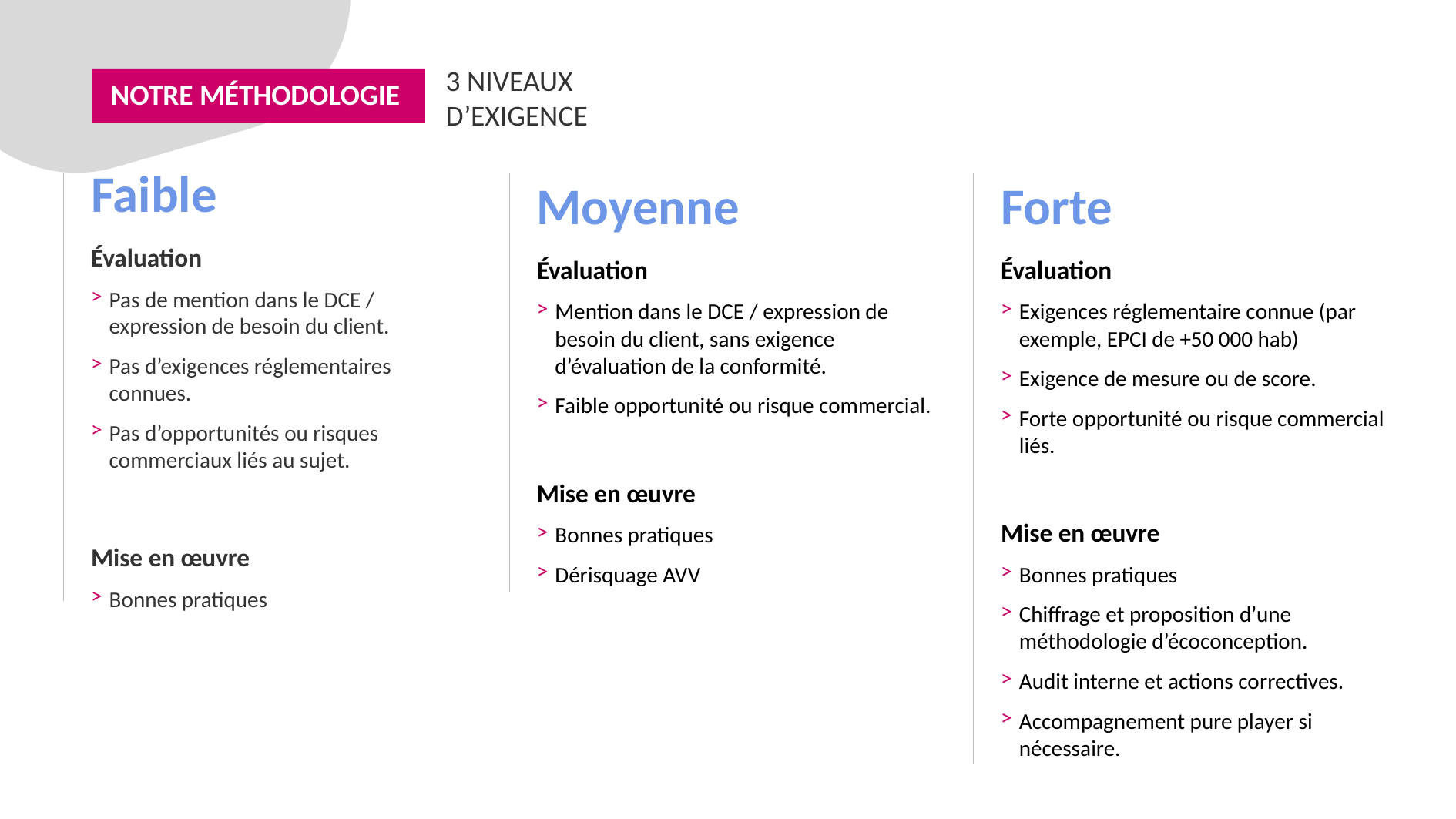

NOTRE MÉTHODOLOGIE
3 NIVEAUX D’EXIGENCE
Faible
Évaluation
Pas de mention dans le DCE / expression de besoin du client.
Pas d’exigences réglementaires connues.
Pas d’opportunités ou risques commerciaux liés au sujet.

Mise en œuvre
Bonnes pratiques
Moyenne
Évaluation
Mention dans le DCE / expression de besoin du client, sans exigence d’évaluation de la conformité.
Faible opportunité ou risque commercial.

Mise en œuvre
Bonnes pratiques
Dérisquage AVV
Forte
Évaluation
Exigences réglementaire connue (par exemple, EPCI de +50 000 hab)
Exigence de mesure ou de score.
Forte opportunité ou risque commercial liés.

Mise en œuvre
Bonnes pratiques
Chiffrage et proposition d’une méthodologie d’écoconception.
Audit interne et actions correctives.
Accompagnement pure player si nécessaire.